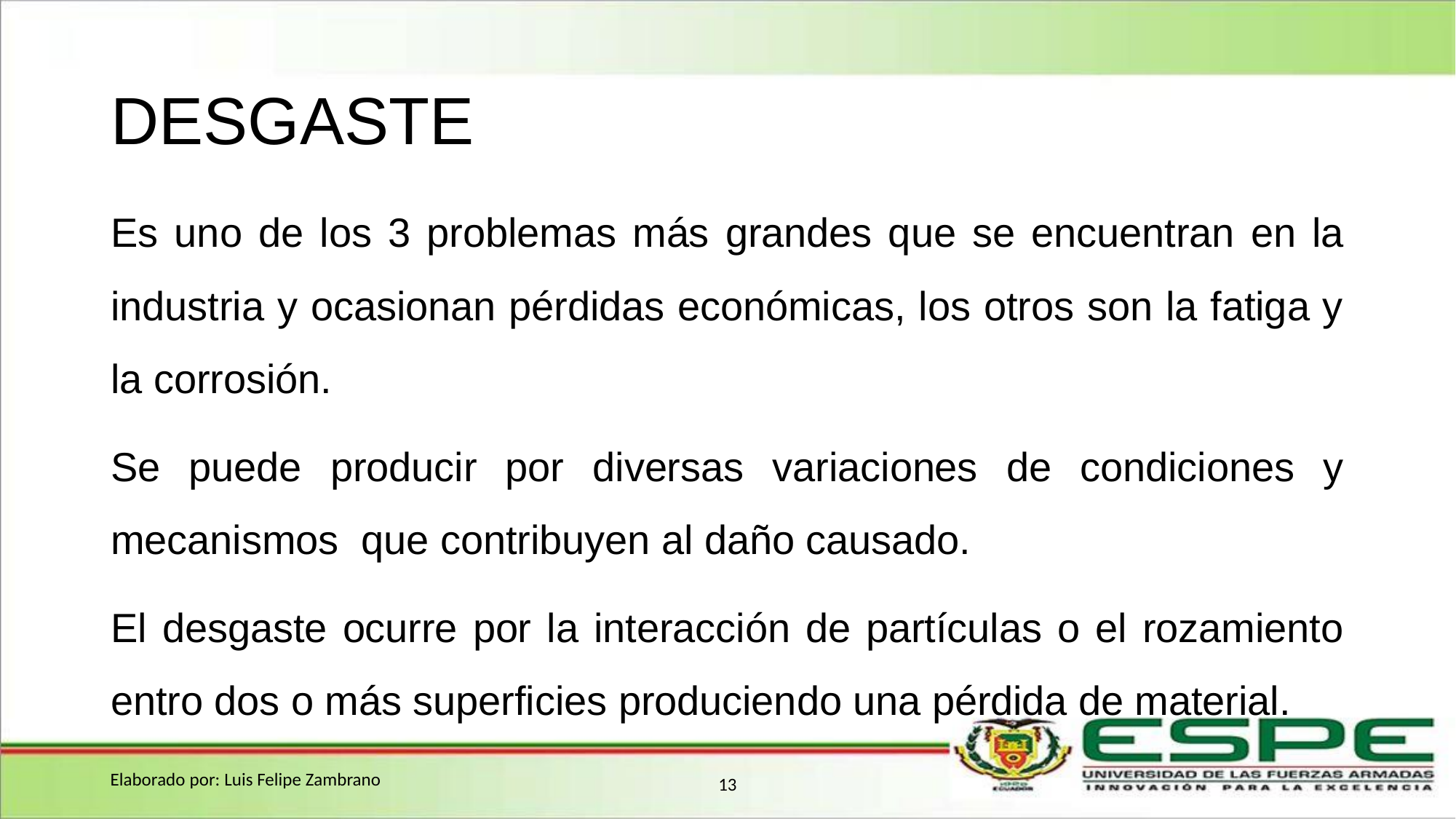

# DESGASTE
Es uno de los 3 problemas más grandes que se encuentran en la industria y ocasionan pérdidas económicas, los otros son la fatiga y la corrosión.
Se puede producir por diversas variaciones de condiciones y mecanismos  que contribuyen al daño causado.
El desgaste ocurre por la interacción de partículas o el rozamiento entro dos o más superficies produciendo una pérdida de material.

Elaborado por: Luis Felipe Zambrano
13